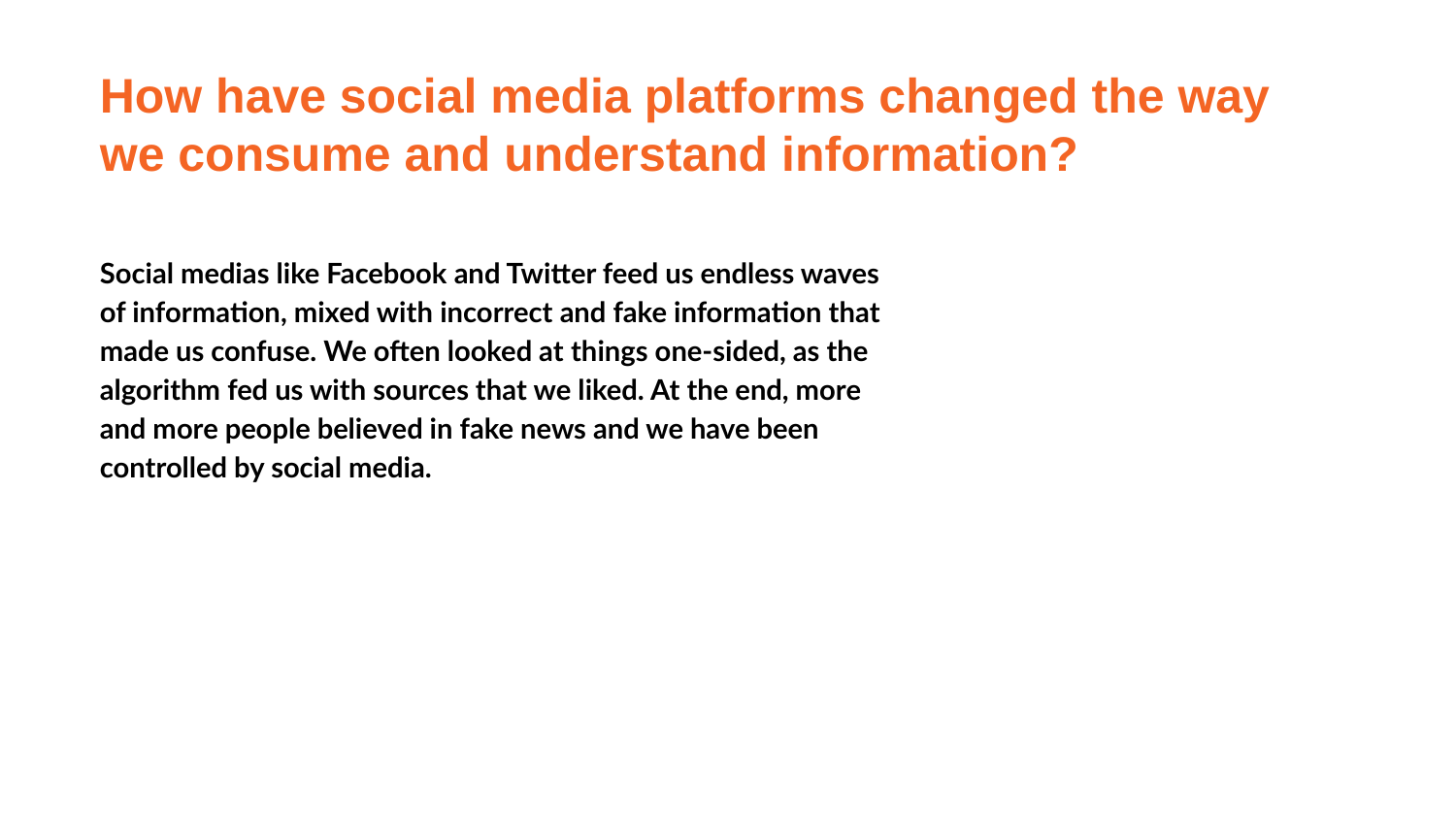

How have social media platforms changed the way we consume and understand information?
Social medias like Facebook and Twitter feed us endless waves of information, mixed with incorrect and fake information that made us confuse. We often looked at things one-sided, as the algorithm fed us with sources that we liked. At the end, more and more people believed in fake news and we have been controlled by social media.